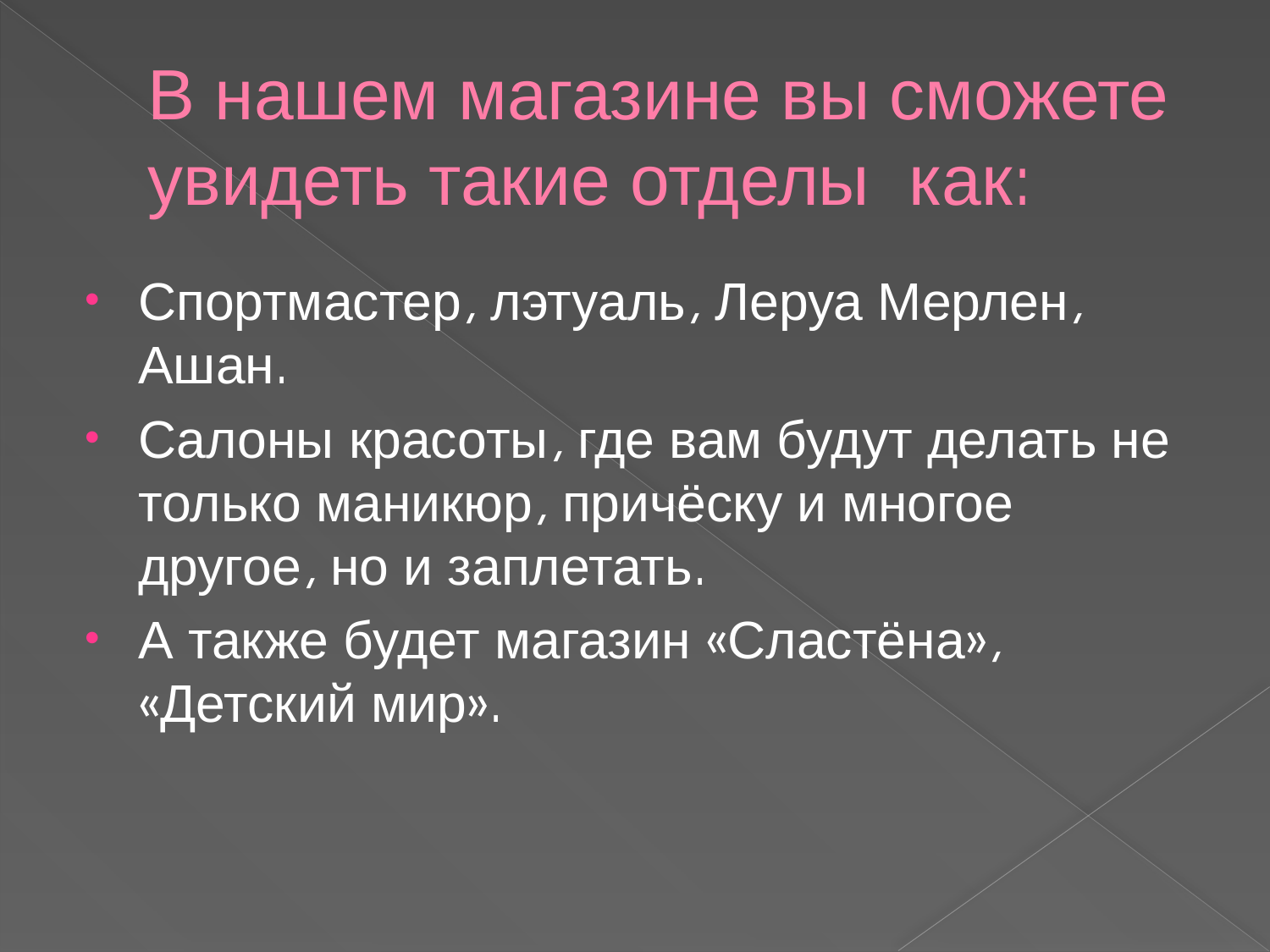

# В нашем магазине вы сможете увидеть такие отделы  как:
Спортмастер, лэтуаль, Леруа Мерлен, Ашан.
Салоны красоты, где вам будут делать не только маникюр, причёску и многое другое, но и заплетать.
А также будет магазин «Сластёна», «Детский мир».